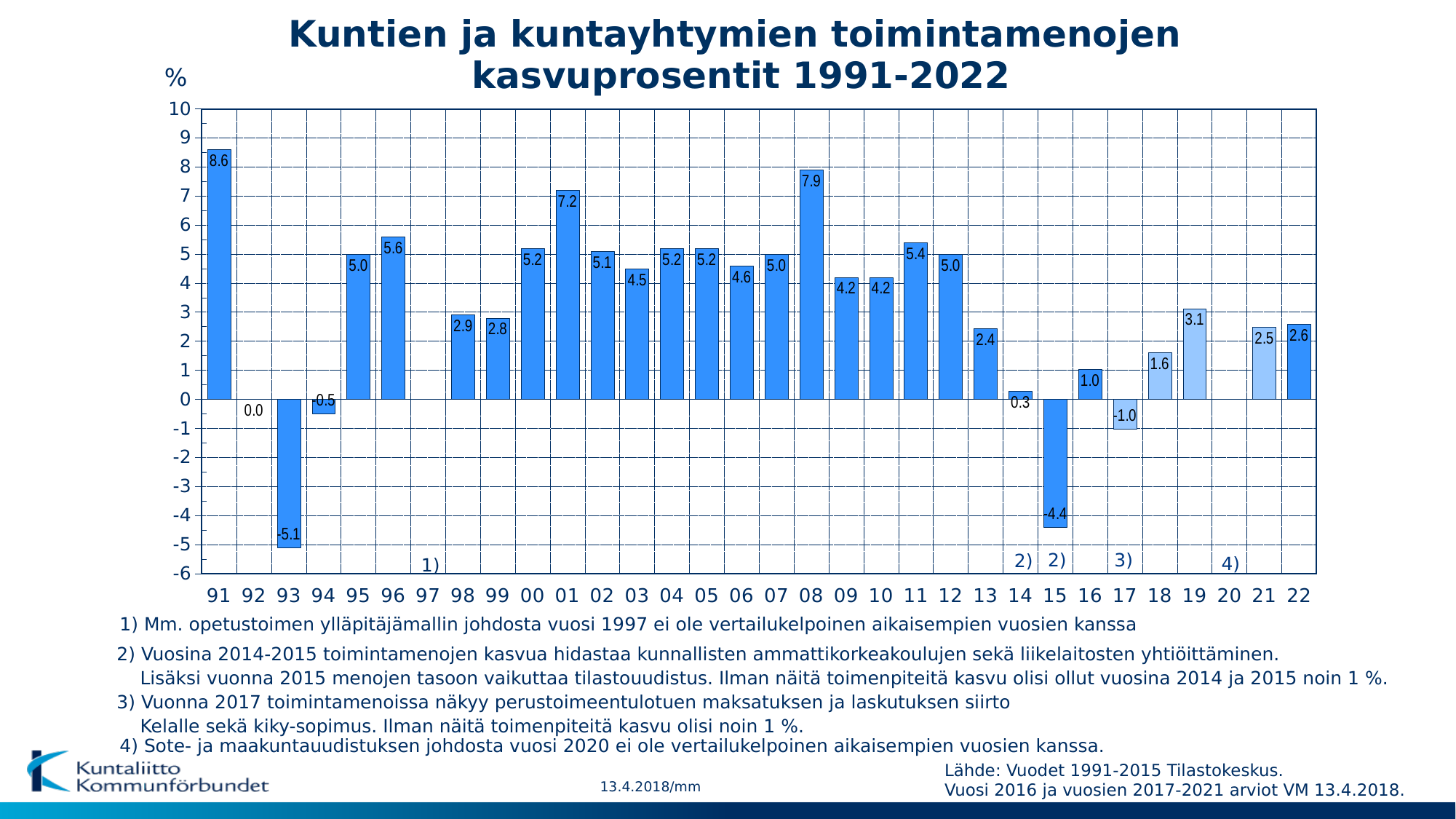

Kuntien ja kuntayhtymien toimintamenojen
kasvuprosentit 1991-2022
%

### Chart

| Category | Ulkoiset kokonaismenot 1) |
|---|---|
| 91 | 8.6 |
| 92 | 0.0 |
| 93 | -5.1 |
| 94 | -0.5 |
| 95 | 5.0 |
| 96 | 5.6 |
| 97 | None |
| 98 | 2.9 |
| 99 | 2.8 |
| 00 | 5.2 |
| 01 | 7.2 |
| 02 | 5.1 |
| 03 | 4.5 |
| 04 | 5.2 |
| 05 | 5.2 |
| 06 | 4.6 |
| 07 | 5.0 |
| 08 | 7.9 |
| 09 | 4.2 |
| 10 | 4.2 |
| 11 | 5.4 |
| 12 | 5.0 |
| 13 | 2.4366129302087236 |
| 14 | 0.2778356667273628 |
| 15 | -4.4 |
| 16 | 1.0396208797831015 |
| 17 | -1.023563827004125 |
| 18 | 1.5982369818577764 |
| 19 | 3.1257010423387457 |
| 20 | None |
| 21 | 2.483458152136691 |
| 22 | 2.5747705087569996 |
3)
2)
2)
4)
1)
1) Mm. opetustoimen ylläpitäjämallin johdosta vuosi 1997 ei ole vertailukelpoinen aikaisempien vuosien kanssa
 2) Vuosina 2014-2015 toimintamenojen kasvua hidastaa kunnallisten ammattikorkeakoulujen sekä liikelaitosten yhtiöittäminen.
     Lisäksi vuonna 2015 menojen tasoon vaikuttaa tilastouudistus. Ilman näitä toimenpiteitä kasvu olisi ollut vuosina 2014 ja 2015 noin 1 %.
 3) Vuonna 2017 toimintamenoissa näkyy perustoimeentulotuen maksatuksen ja laskutuksen siirto
     Kelalle sekä kiky-sopimus. Ilman näitä toimenpiteitä kasvu olisi noin 1 %.
4) Sote- ja maakuntauudistuksen johdosta vuosi 2020 ei ole vertailukelpoinen aikaisempien vuosien kanssa.
Lähde: Vuodet 1991-2015 Tilastokeskus.
Vuosi 2016 ja vuosien 2017-2021 arviot VM 13.4.2018.
13.4.2018/mm